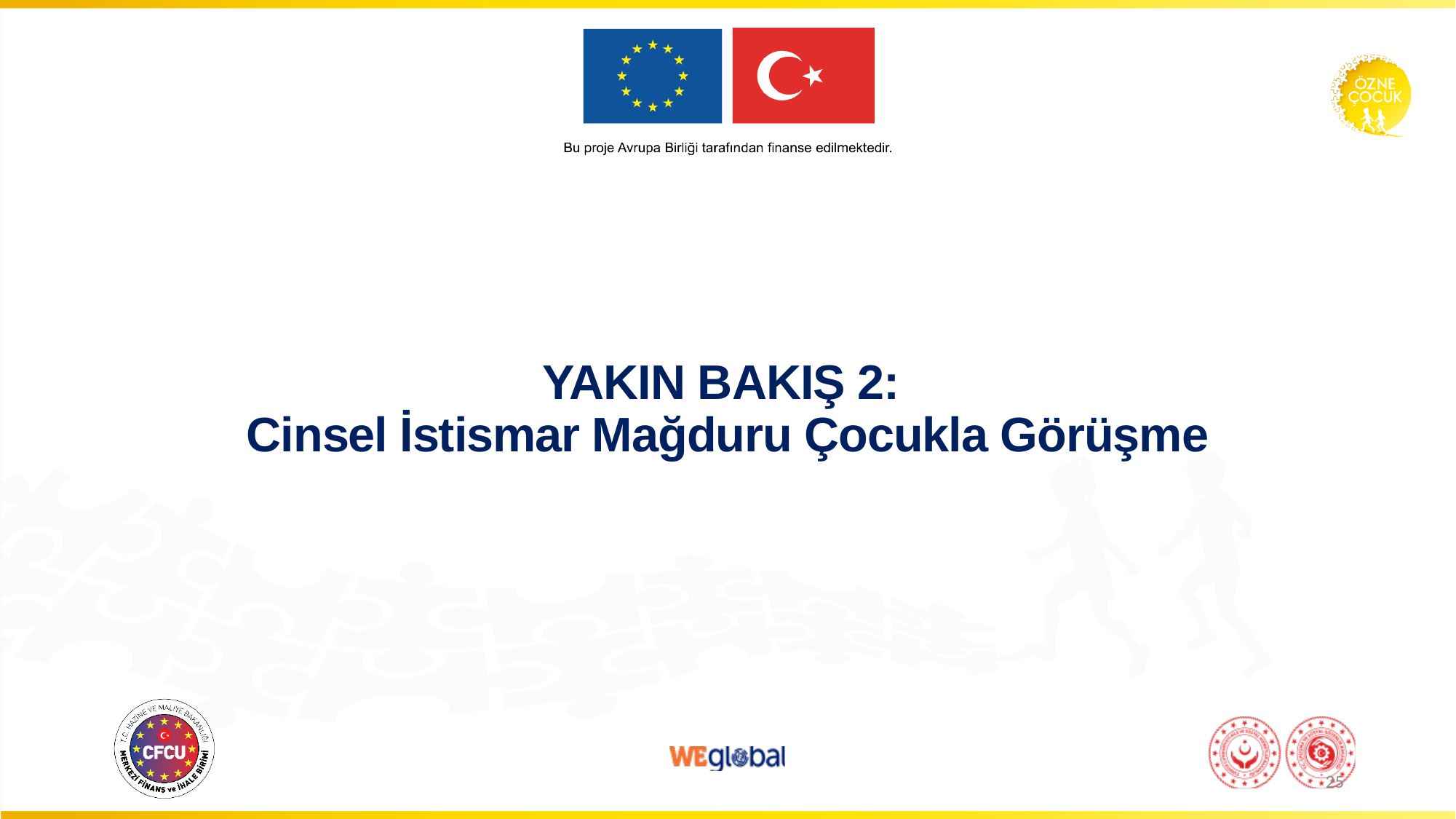

# YAKIN BAKIŞ 2: Cinsel İstismar Mağduru Çocukla Görüşme
25